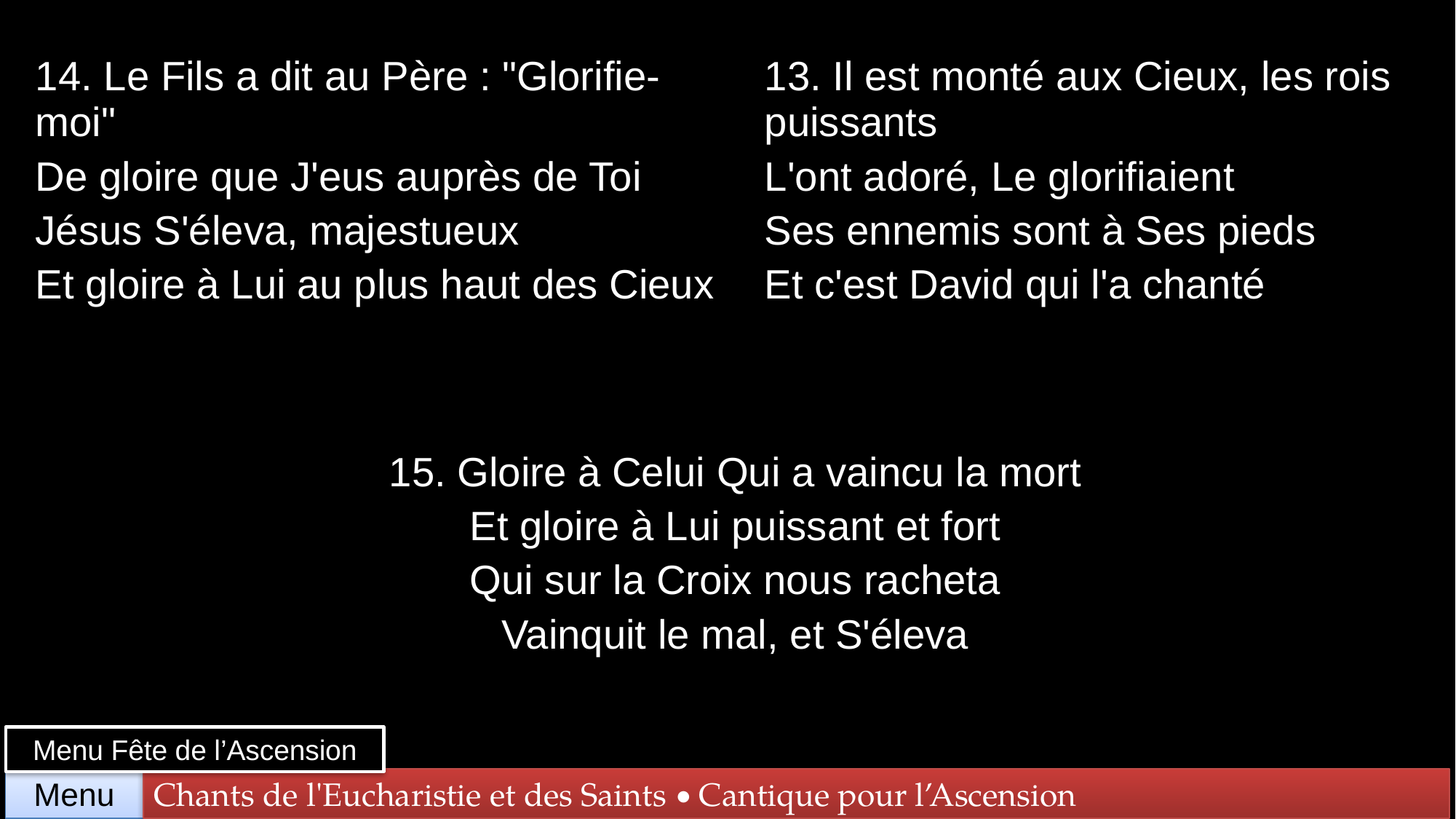

| 14. Le Fils a dit au Père : "Glorifie-moi" De gloire que J'eus auprès de Toi Jésus S'éleva, majestueux Et gloire à Lui au plus haut des Cieux | 13. Il est monté aux Cieux, les rois puissants L'ont adoré, Le glorifiaient Ses ennemis sont à Ses pieds Et c'est David qui l'a chanté |
| --- | --- |
| 15. Gloire à Celui Qui a vaincu la mort Et gloire à Lui puissant et fort Qui sur la Croix nous racheta Vainquit le mal, et S'éleva |  |

Menu Fête de l’Ascension
Chants de l'Eucharistie et des Saints • Cantique pour l’Ascension
Menu